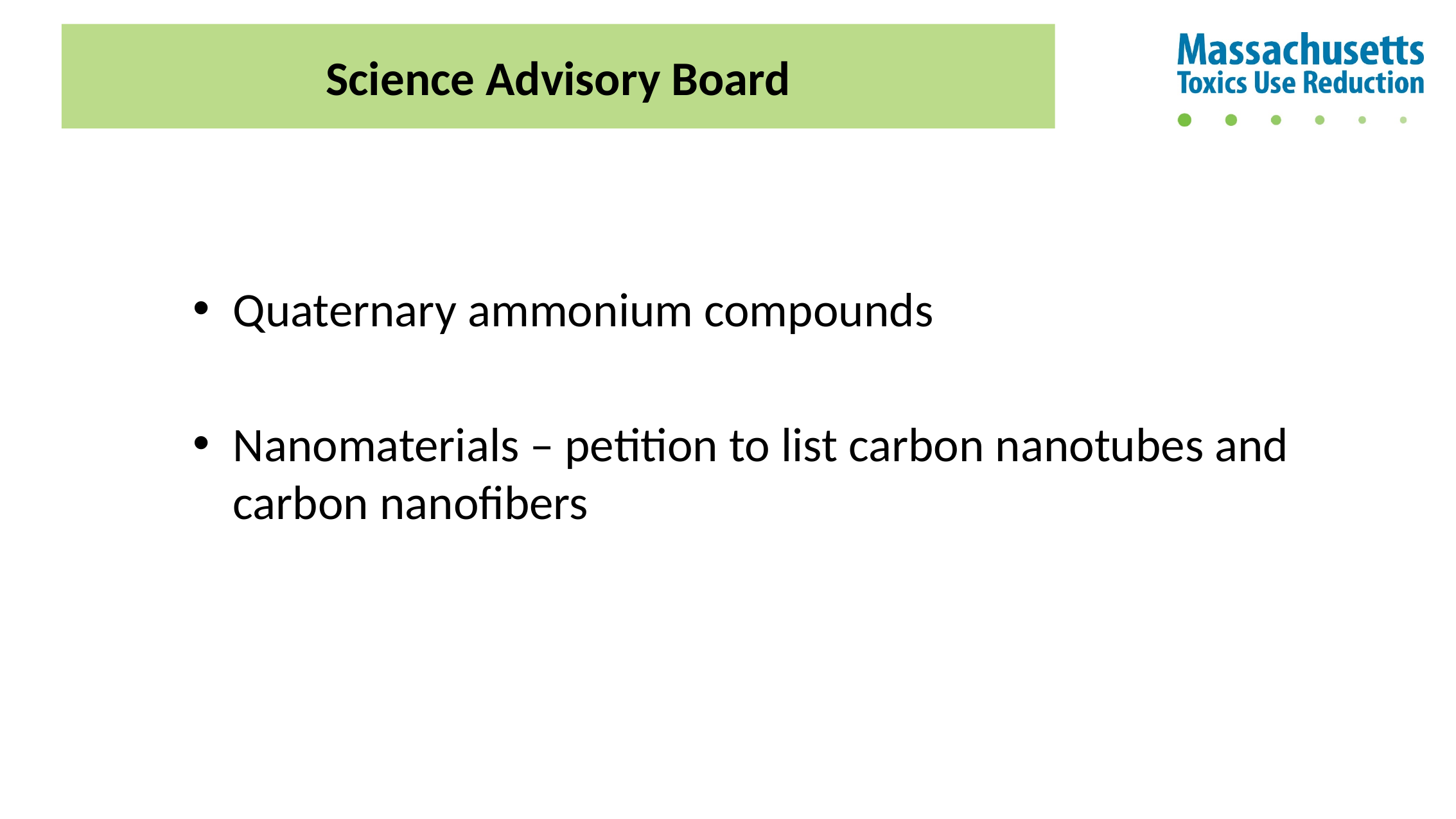

# Science Advisory Board
Quaternary ammonium compounds

Nanomaterials – petition to list carbon nanotubes and carbon nanofibers